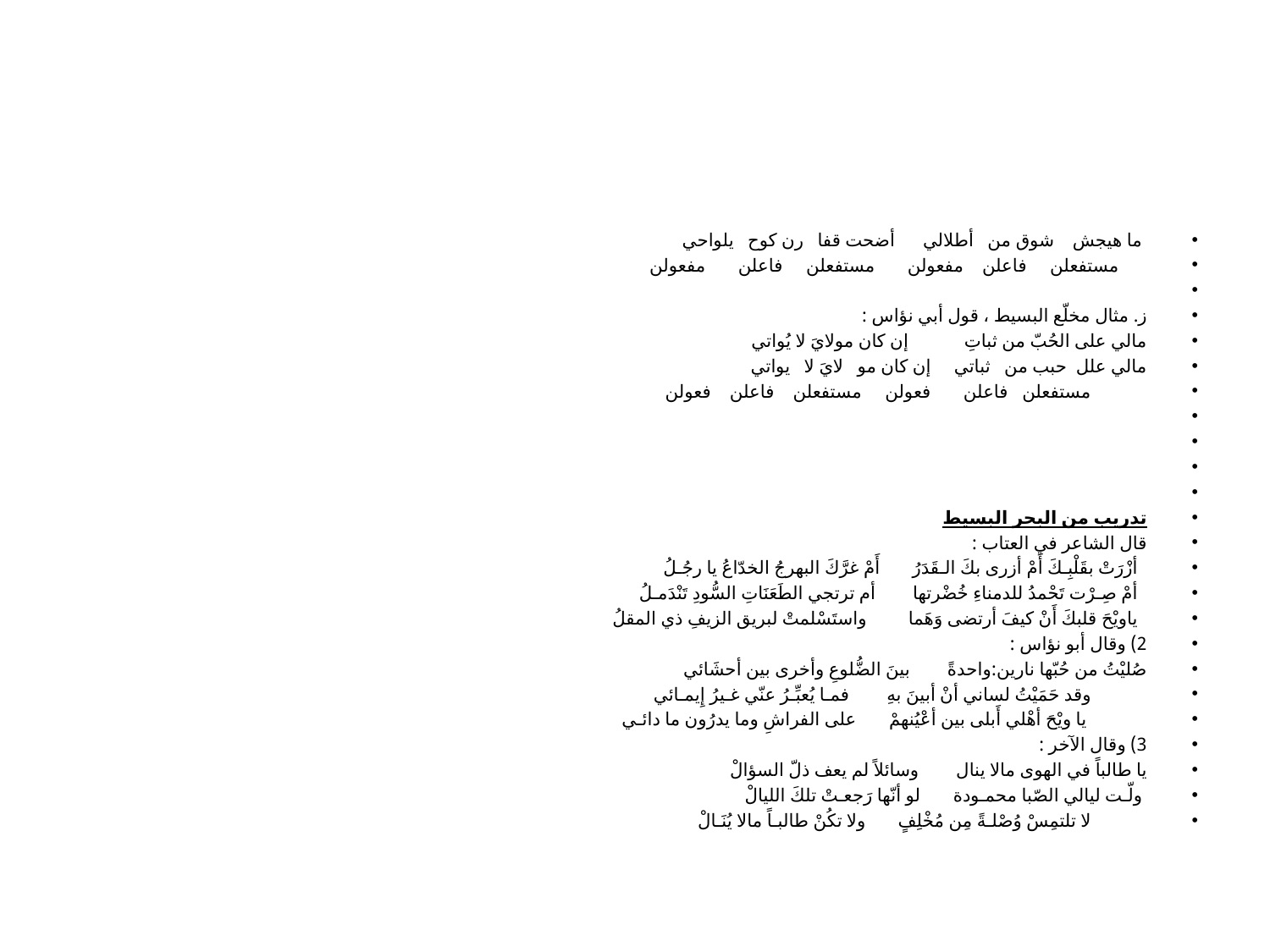

#
 ما هيجش    شوق من   أطلالي      أضحت قفا   رن كوح   يلواحي
      مستفعلن     فاعلن    مفعولن       مستفعلن     فاعلن       مفعولن

ز. مثال مخلّع البسيط ، قول أبي نؤاس :
مالي على الحُبّ من ثباتِ            إن كان مولايَ لا يُواتي
مالي علل  حبب من   ثباتي     إن كان مو   لايَ لا   يواتي
            مستفعلن   فاعلن       فعولن     مستفعلن    فاعلن    فعولن

تدريب من البحر البسيط
قال الشاعر في العتاب :
  أزْرَتْ بقَلْبِـكَ أَمْ أزرى بكَ الـقَدَرُ       أَمْ غرَّكَ البهرجُ الخدّاعُ يا رجُـلُ
  أمْ صِـرْت تَحْمدُ للدمناءِ خُضْرتها        أم ترتجي الطَعَنَاتِ السُّودِ تَنْدَمـلُ
  ياويْحَ قلبكَ أَنْ كيفَ أرتضى وَهَما         واستَسْلمتْ لبريق الزيفِ ذي المقلُ
2) وقال أبو نؤاس :
صُليْتُ من حُبّها نارين:واحدةً        بينَ الضُّلوعِ وأخرى بين أحشَائي
            وقد حَمَيْتُ لساني أنْ أبينَ بهِ        فمـا يُعبِّـرُ عنّي غـيرُ إِيمـائي
             يا ويْحَ أهْلي أَبلى بين أعْيُنهمْ       على الفراشِ وما يدرُون ما دائـي
3) وقال الآخر :
يا طالباً في الهوى مالا ينال        وسائلاً لم يعف ذلّ السؤالْ
 ولّـت ليالي الصّبا محمـودة       لو أنّها رَجعـتْ تلكَ الليالْ
            لا تلتمِسْ وُصْلـةً مِن مُخْلِفٍ       ولا تكُنْ طالبـاً مالا يُنَـالْ